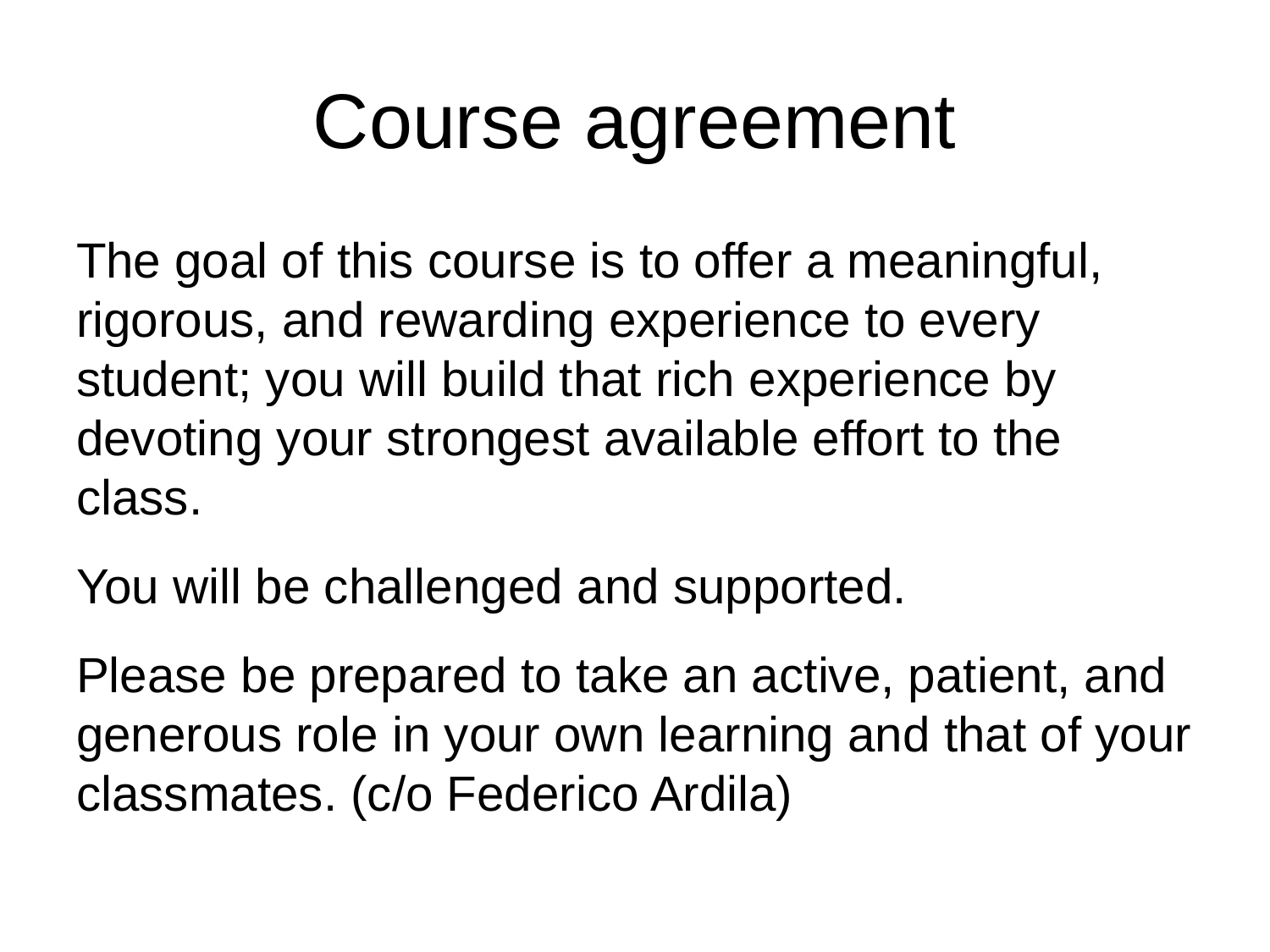

# Course agreement
The goal of this course is to offer a meaningful, rigorous, and rewarding experience to every student; you will build that rich experience by devoting your strongest available effort to the class.

You will be challenged and supported.

Please be prepared to take an active, patient, and generous role in your own learning and that of your classmates. (c/o Federico Ardila)